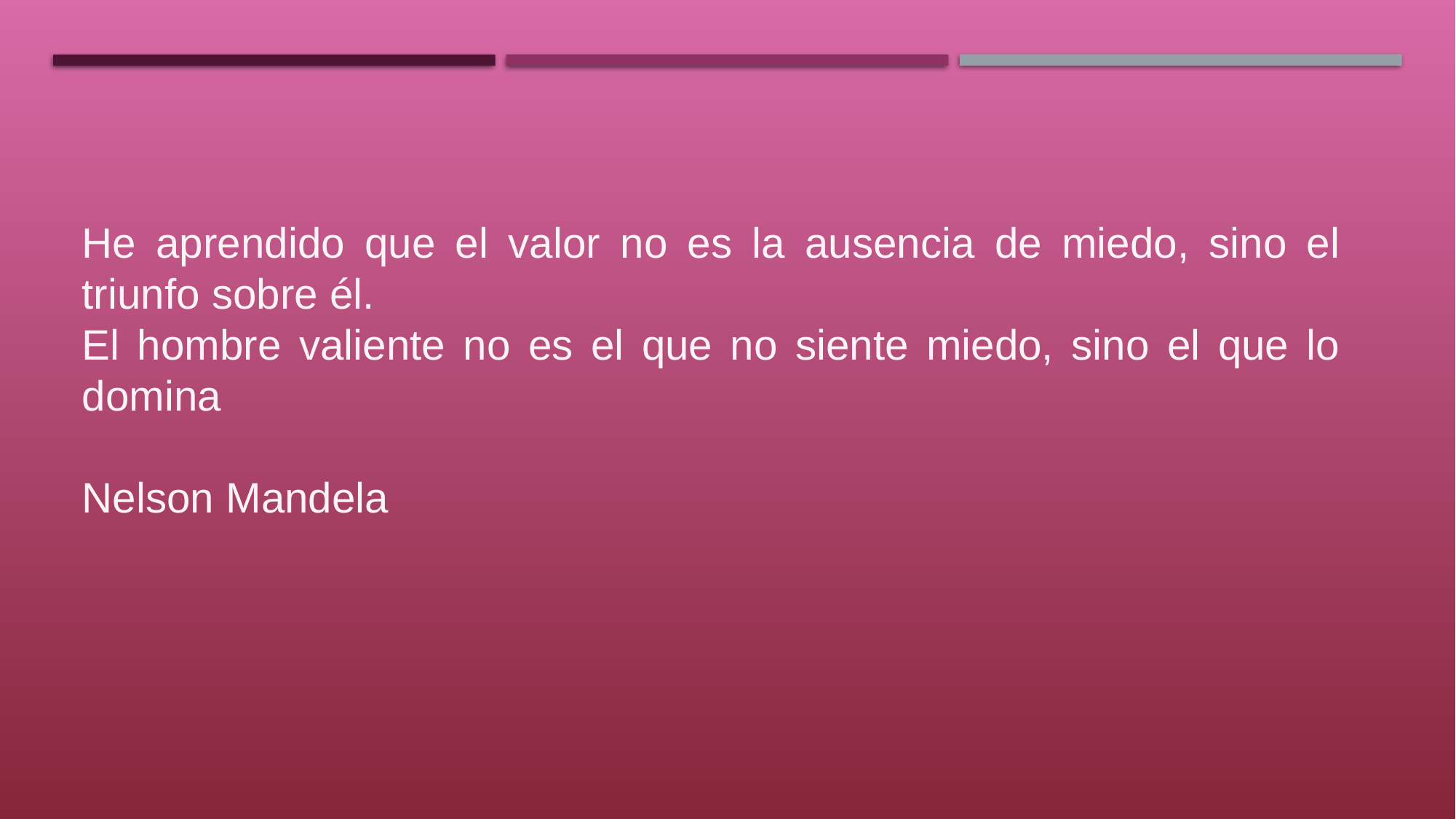

He aprendido que el valor no es la ausencia de miedo, sino el triunfo sobre él.
El hombre valiente no es el que no siente miedo, sino el que lo domina

Nelson Mandela